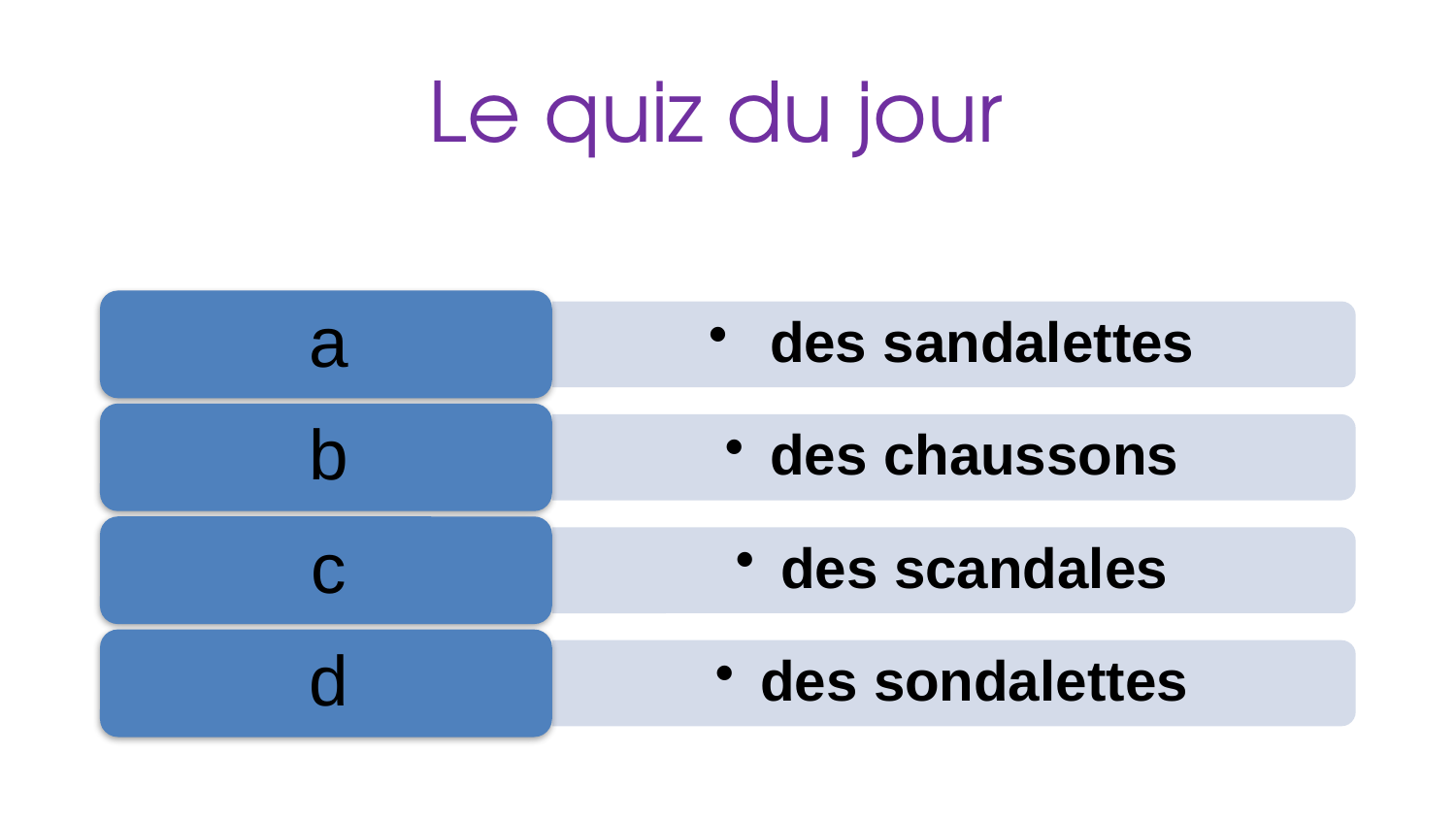

Le quiz du jour

 des sandalettes
a
des chaussons
b
des scandales
c
des sondalettes
d